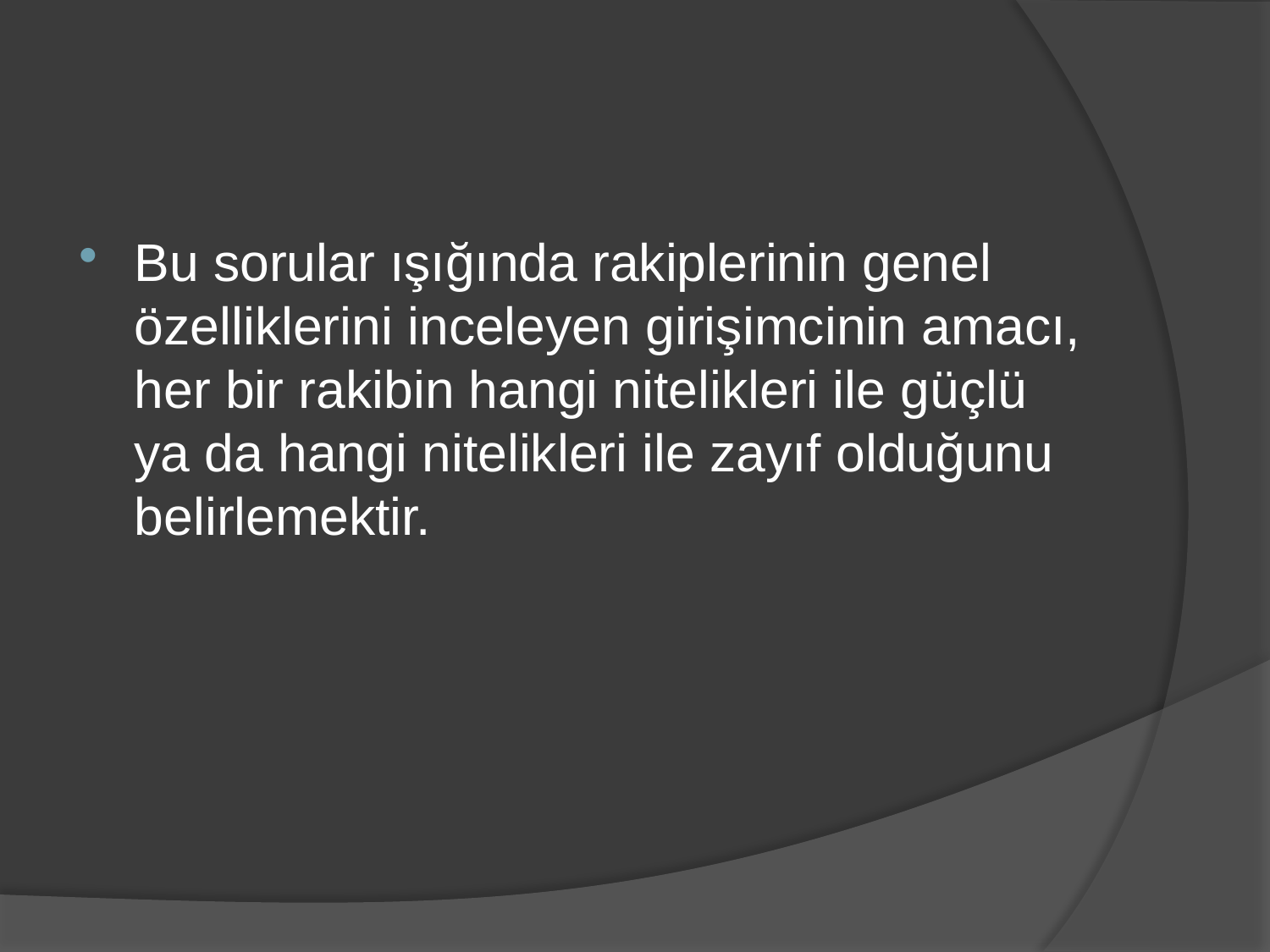

Bu sorular ışığında rakiplerinin genel özelliklerini inceleyen girişimcinin amacı, her bir rakibin hangi nitelikleri ile güçlü ya da hangi nitelikleri ile zayıf olduğunu belirlemektir.